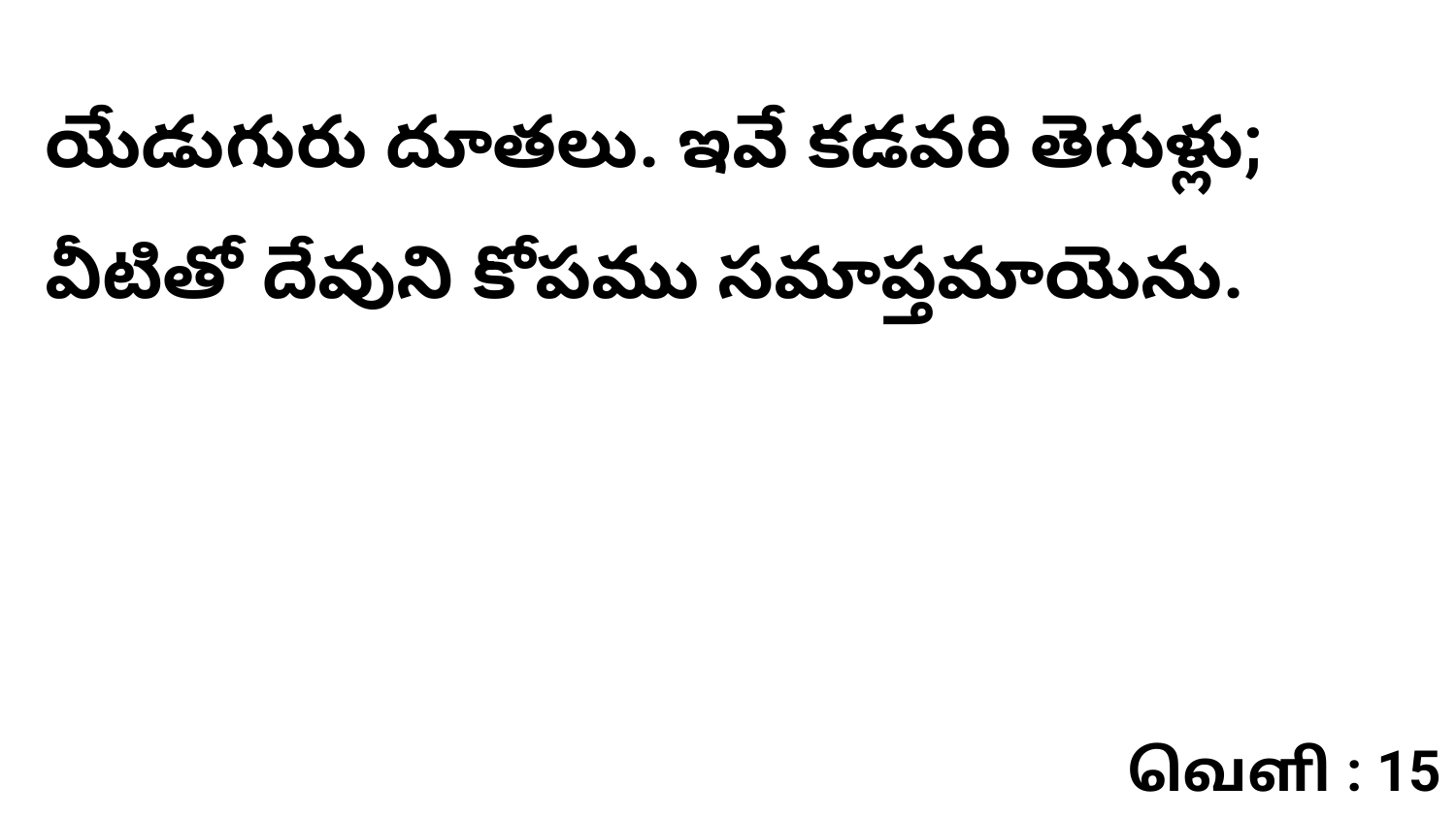

యేడుగురు దూతలు. ఇవే కడవరి తెగుళ్లు; వీటితో దేవుని కోపము సమాప్తమాయెను.
வெளி : 15